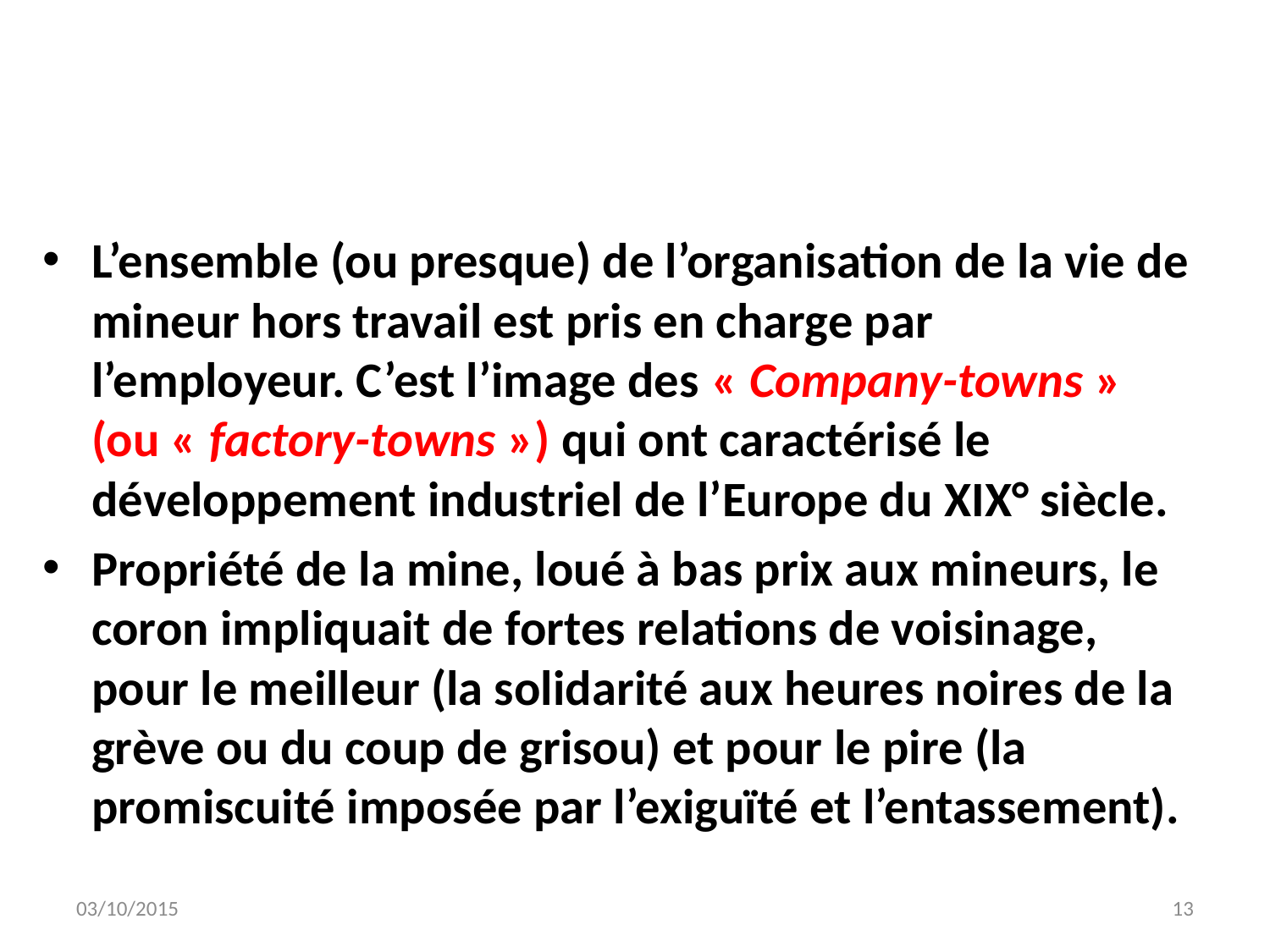

#
L’ensemble (ou presque) de l’organisation de la vie de mineur hors travail est pris en charge par l’employeur. C’est l’image des « Company-towns » (ou « factory-towns ») qui ont caractérisé le développement industriel de l’Europe du XIX° siècle.
Propriété de la mine, loué à bas prix aux mineurs, le coron impliquait de fortes relations de voisinage, pour le meilleur (la solidarité aux heures noires de la grève ou du coup de grisou) et pour le pire (la promiscuité imposée par l’exiguïté et l’entassement).

03/10/2015
13